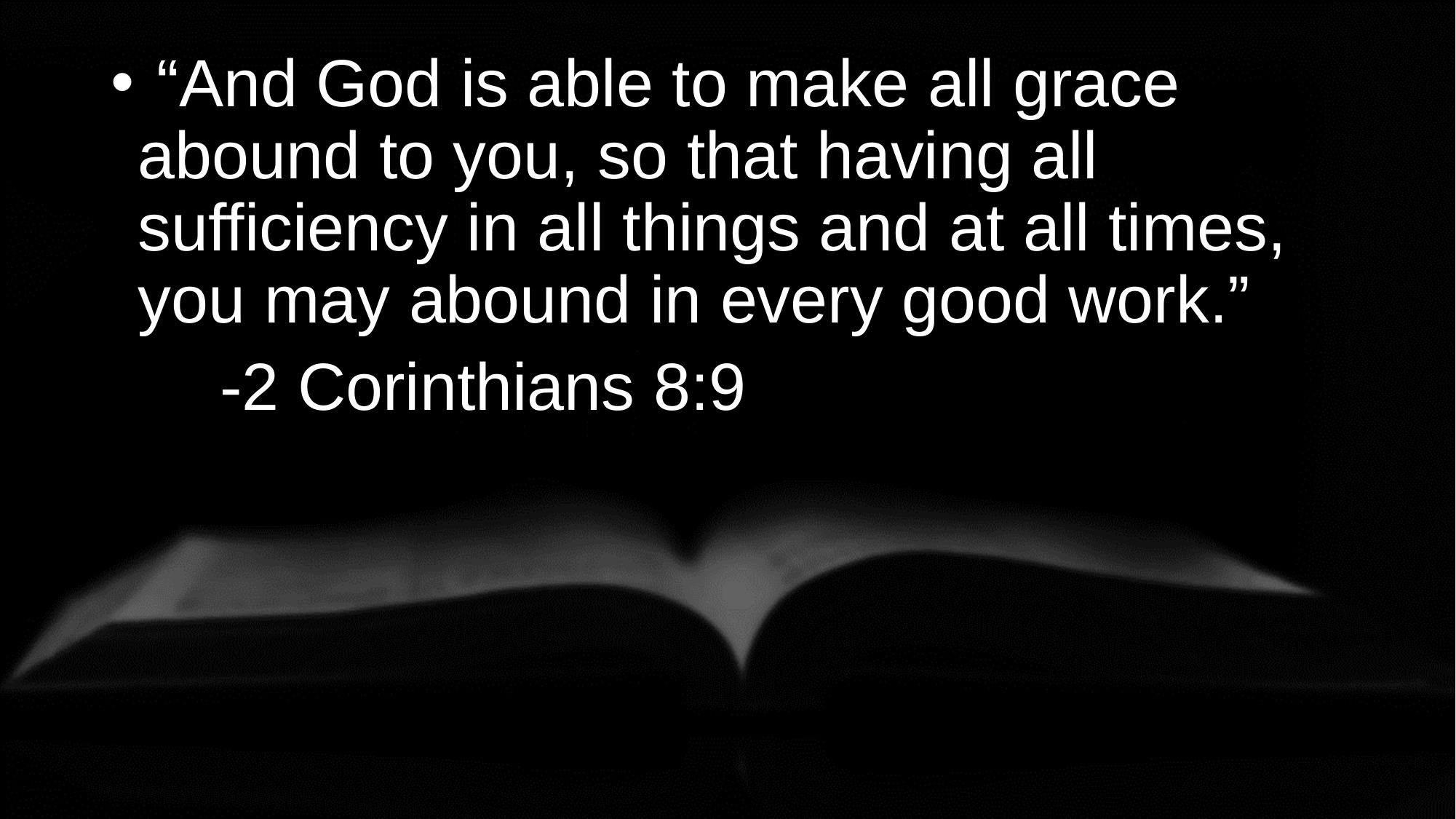

“And God is able to make all grace abound to you, so that having all sufficiency in all things and at all times, you may abound in every good work.”
	-2 Corinthians 8:9